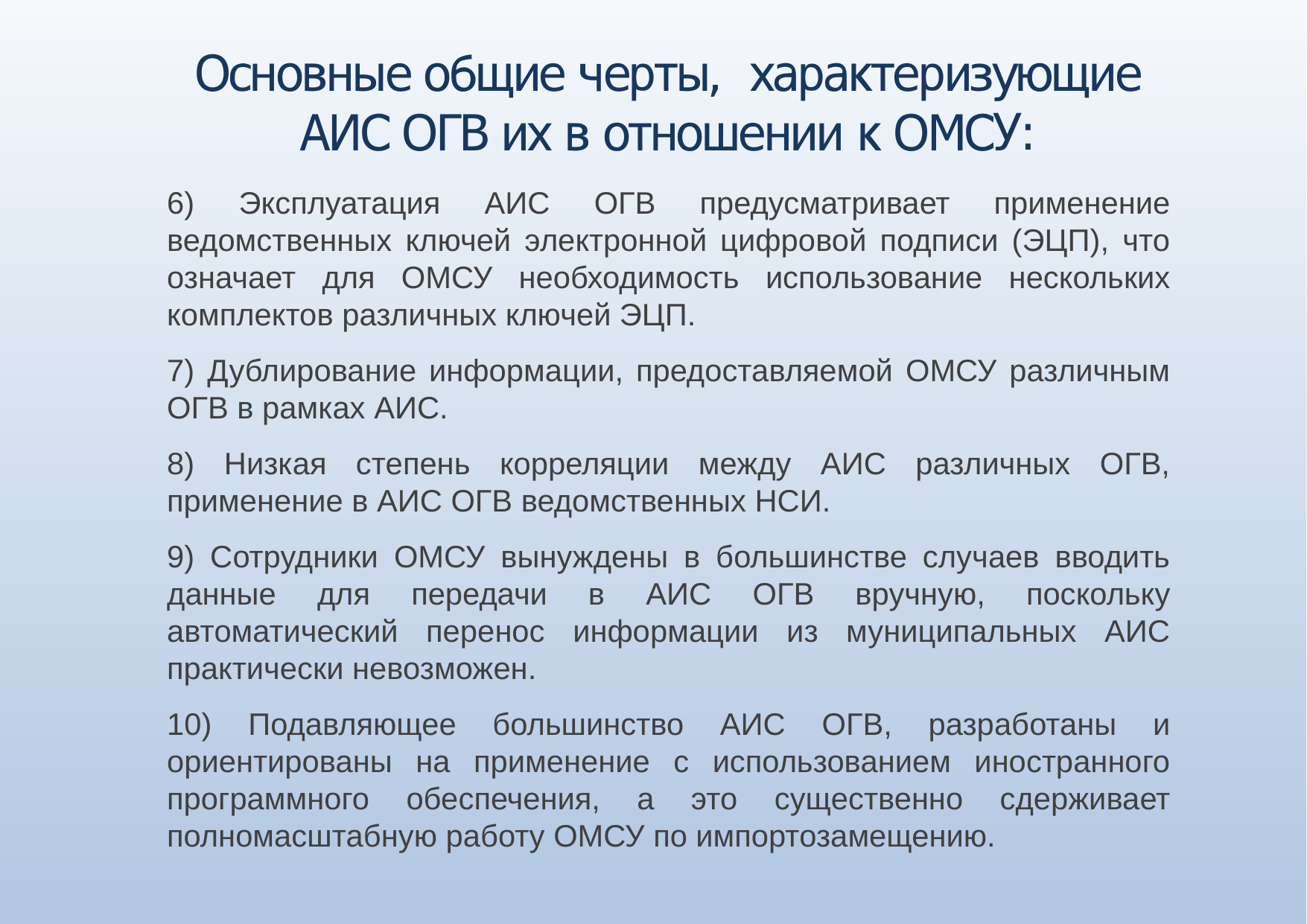

Основные общие черты,  характеризующие
 АИС ОГВ их в отношении к ОМСУ:
6) Эксплуатация АИС ОГВ предусматривает применение ведомственных ключей электронной цифровой подписи (ЭЦП), что означает для ОМСУ необходимость использование нескольких комплектов различных ключей ЭЦП.
7) Дублирование информации, предоставляемой ОМСУ различным ОГВ в рамках АИС.
8) Низкая степень корреляции между АИС различных ОГВ, применение в АИС ОГВ ведомственных НСИ.
9) Сотрудники ОМСУ вынуждены в большинстве случаев вводить данные для передачи в АИС ОГВ вручную, поскольку автоматический перенос информации из муниципальных АИС практически невозможен.
10) Подавляющее большинство АИС ОГВ, разработаны и ориентированы на применение с использованием иностранного программного обеспечения, а это существенно сдерживает полномасштабную работу ОМСУ по импортозамещению.